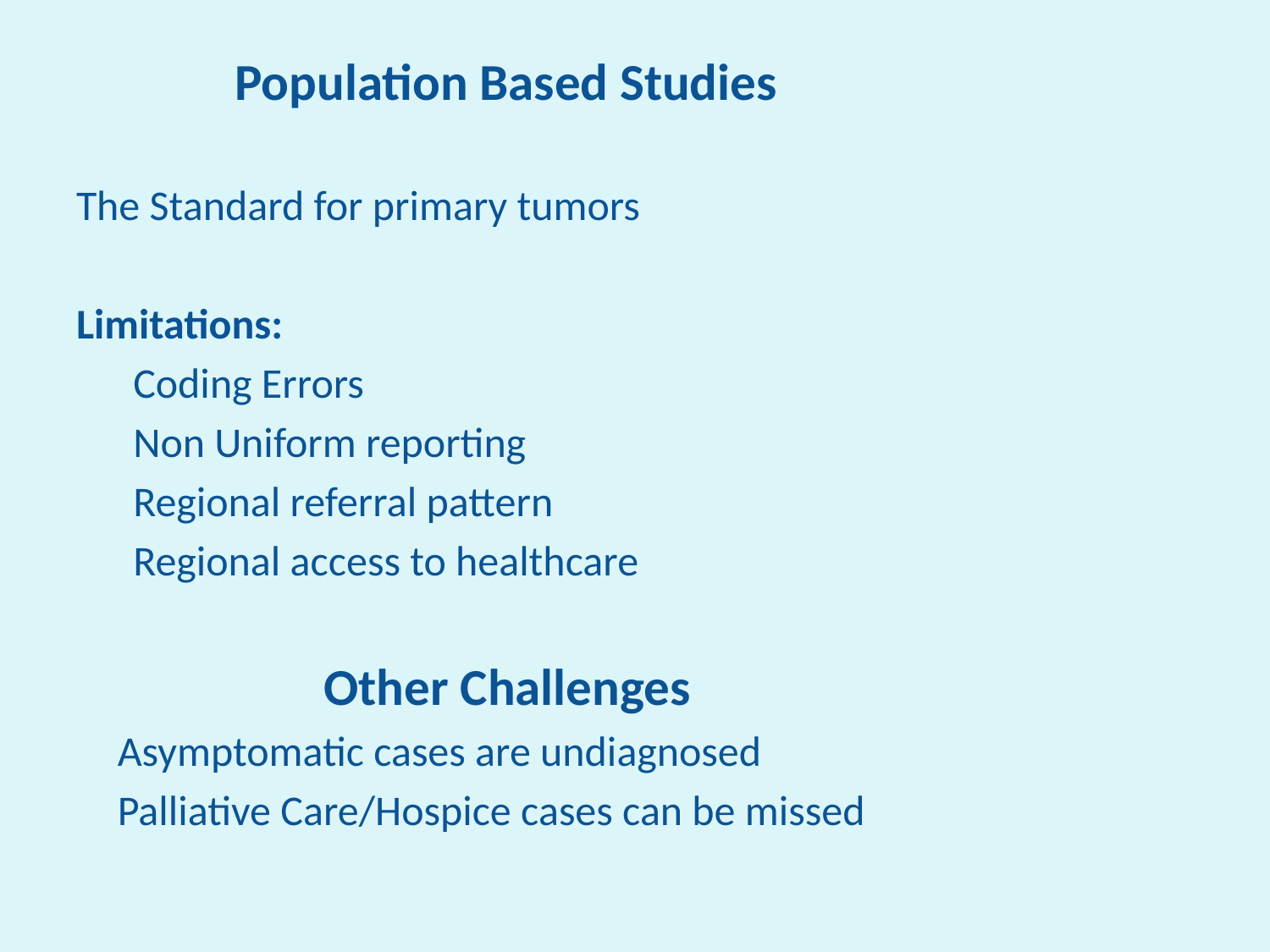

Population Based Studies

The Standard for primary tumors

Limitations:
Coding Errors
Non Uniform reporting
Regional referral pattern
Regional access to healthcare

                          Other Challenges
Asymptomatic cases are undiagnosed
Palliative Care/Hospice cases can be missed